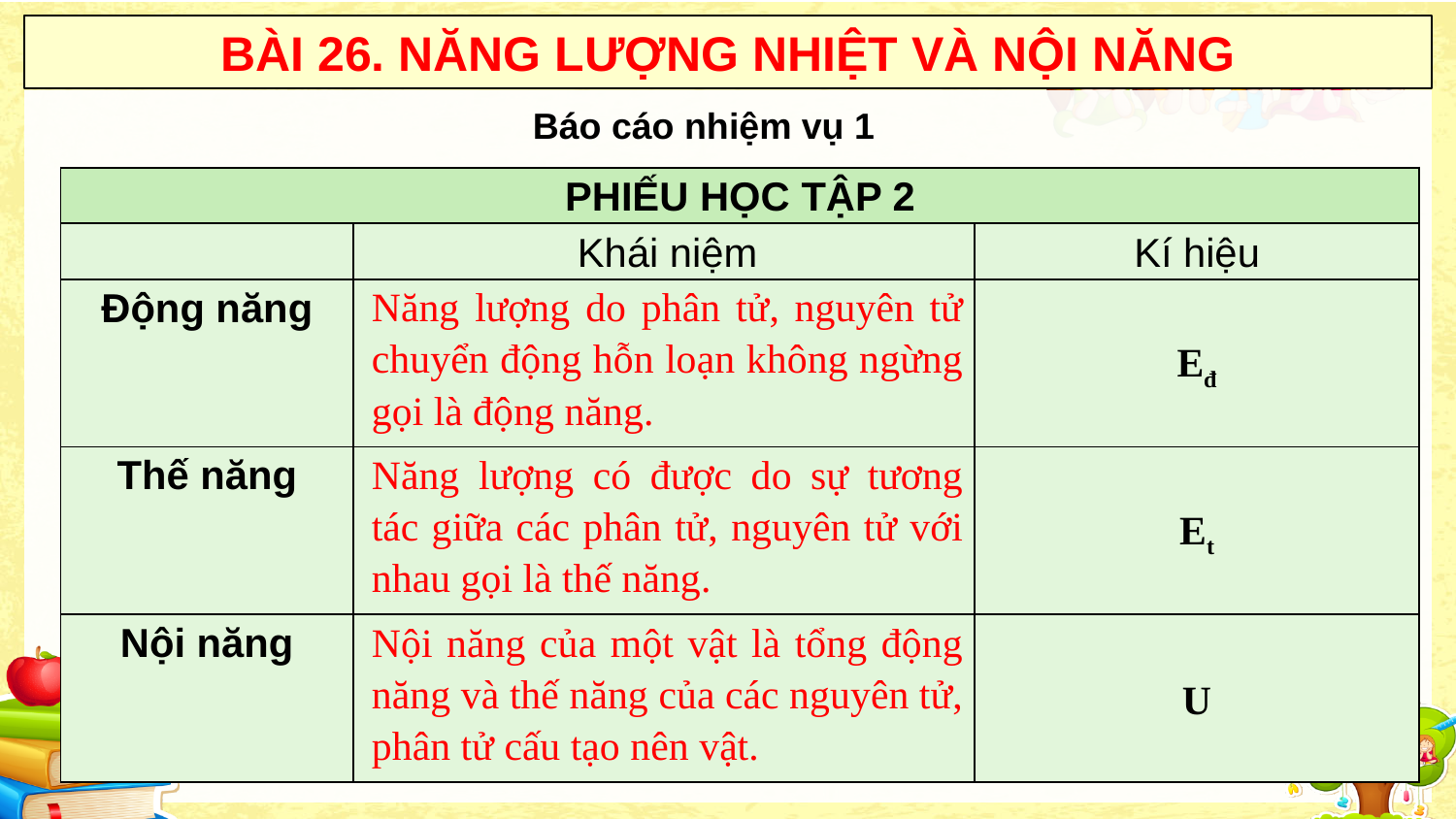

BÀI 26. NĂNG LƯỢNG NHIỆT VÀ NỘI NĂNG
Báo cáo nhiệm vụ 1
| PHIẾU HỌC TẬP 2 |  |  |
| --- | --- | --- |
|  | Khái niệm | Kí hiệu |
| Động năng | Năng lượng do phân tử, nguyên tử chuyển động hỗn loạn không ngừng gọi là động năng. | Eđ |
| Thế năng | Năng lượng có được do sự tương tác giữa các phân tử, nguyên tử với nhau gọi là thế năng. | Et |
| Nội năng | Nội năng của một vật là tổng động năng và thế năng của các nguyên tử, phân tử cấu tạo nên vật. | U |